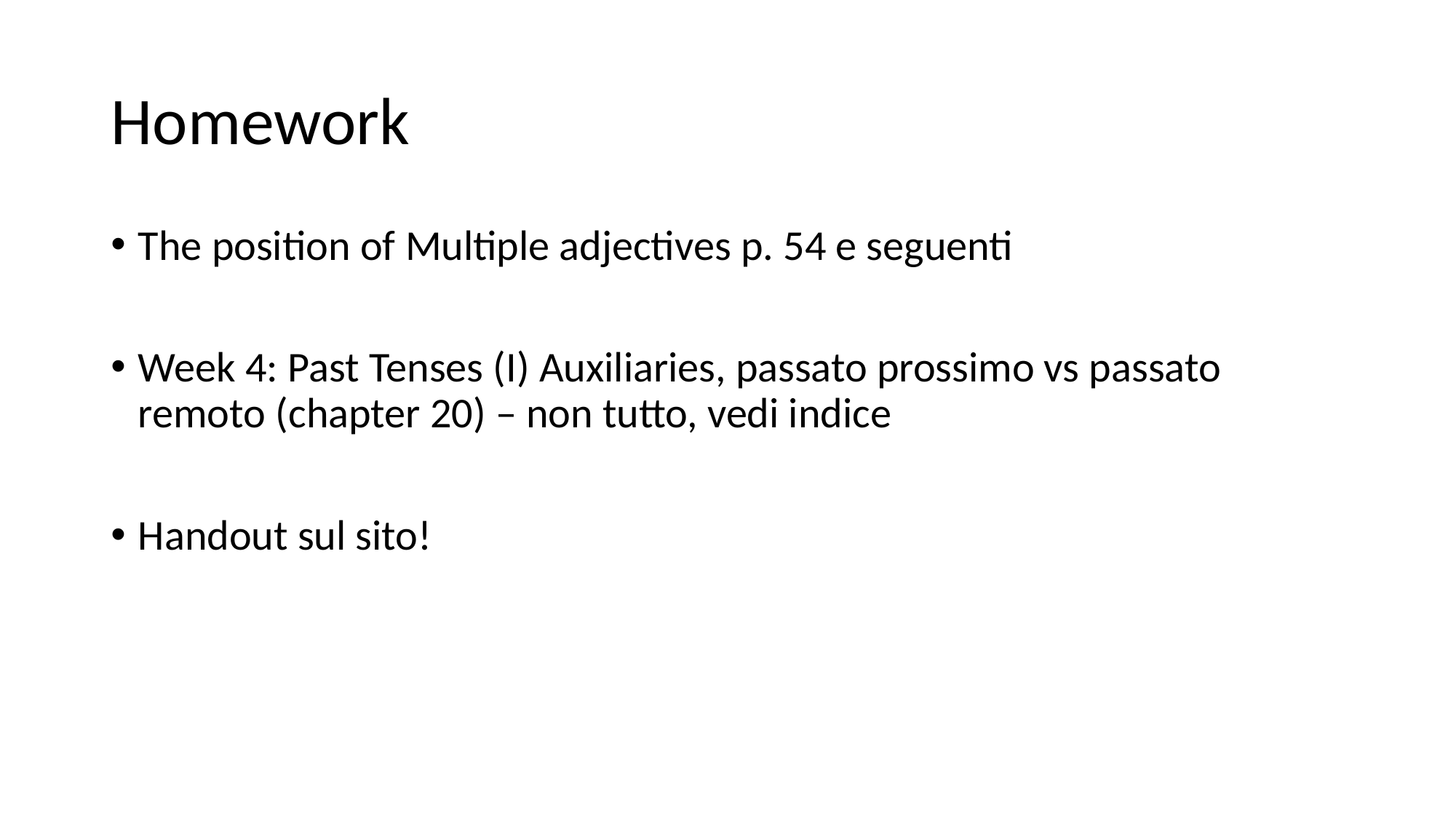

# Homework
The position of Multiple adjectives p. 54 e seguenti

Week 4: Past Tenses (I) Auxiliaries, passato prossimo vs passato remoto (chapter 20) – non tutto, vedi indice

Handout sul sito!